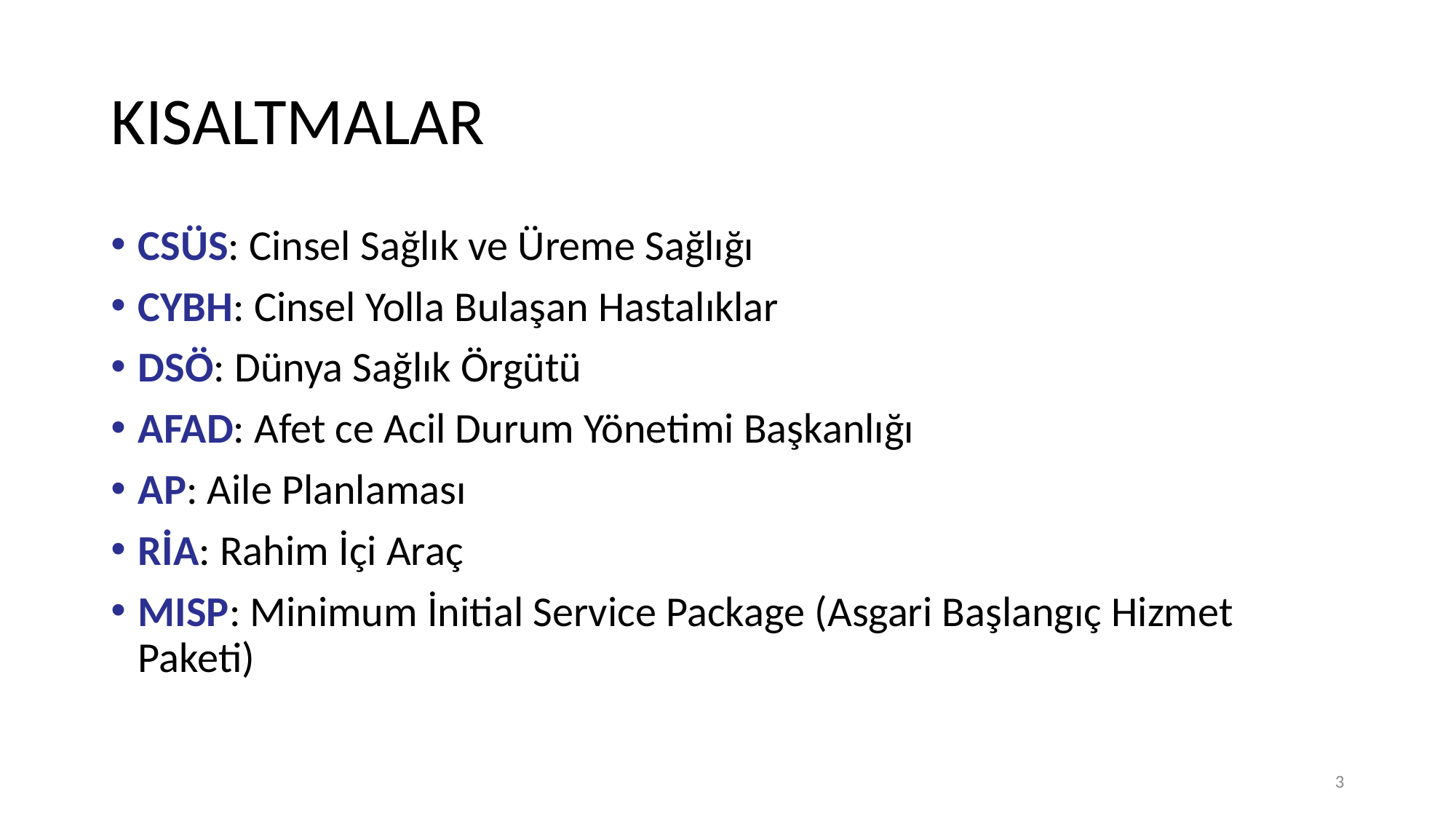

# KISALTMALAR
CSÜS: Cinsel Sağlık ve Üreme Sağlığı
CYBH: Cinsel Yolla Bulaşan Hastalıklar
DSÖ: Dünya Sağlık Örgütü
AFAD: Afet ce Acil Durum Yönetimi Başkanlığı
AP: Aile Planlaması
RİA: Rahim İçi Araç
MISP: Minimum İnitial Service Package (Asgari Başlangıç Hizmet Paketi)
3